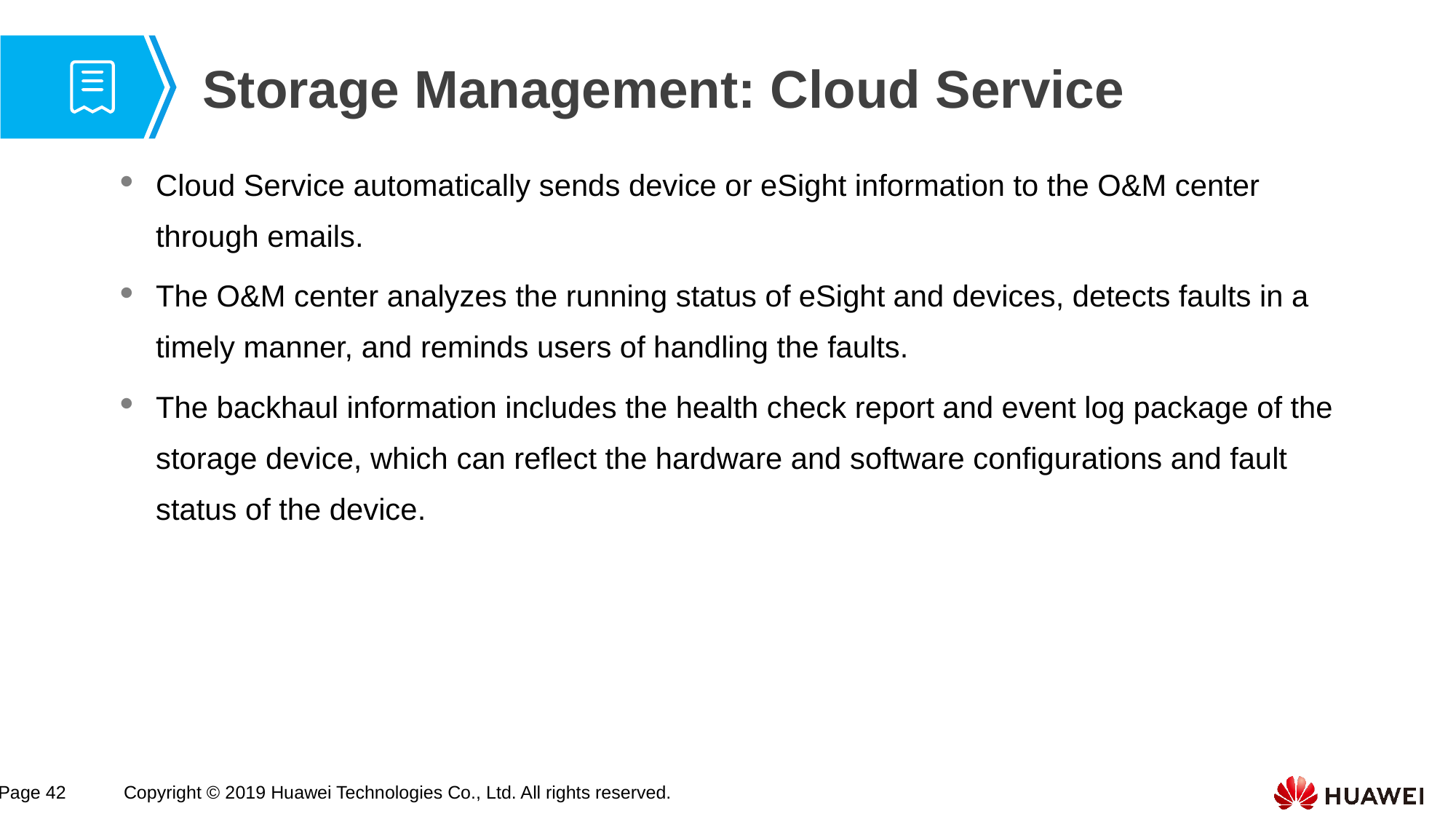

# Storage Management: Cloud Service
Cloud Service automatically sends device or eSight information to the O&M center through emails.
The O&M center analyzes the running status of eSight and devices, detects faults in a timely manner, and reminds users of handling the faults.
The backhaul information includes the health check report and event log package of the storage device, which can reflect the hardware and software configurations and fault status of the device.